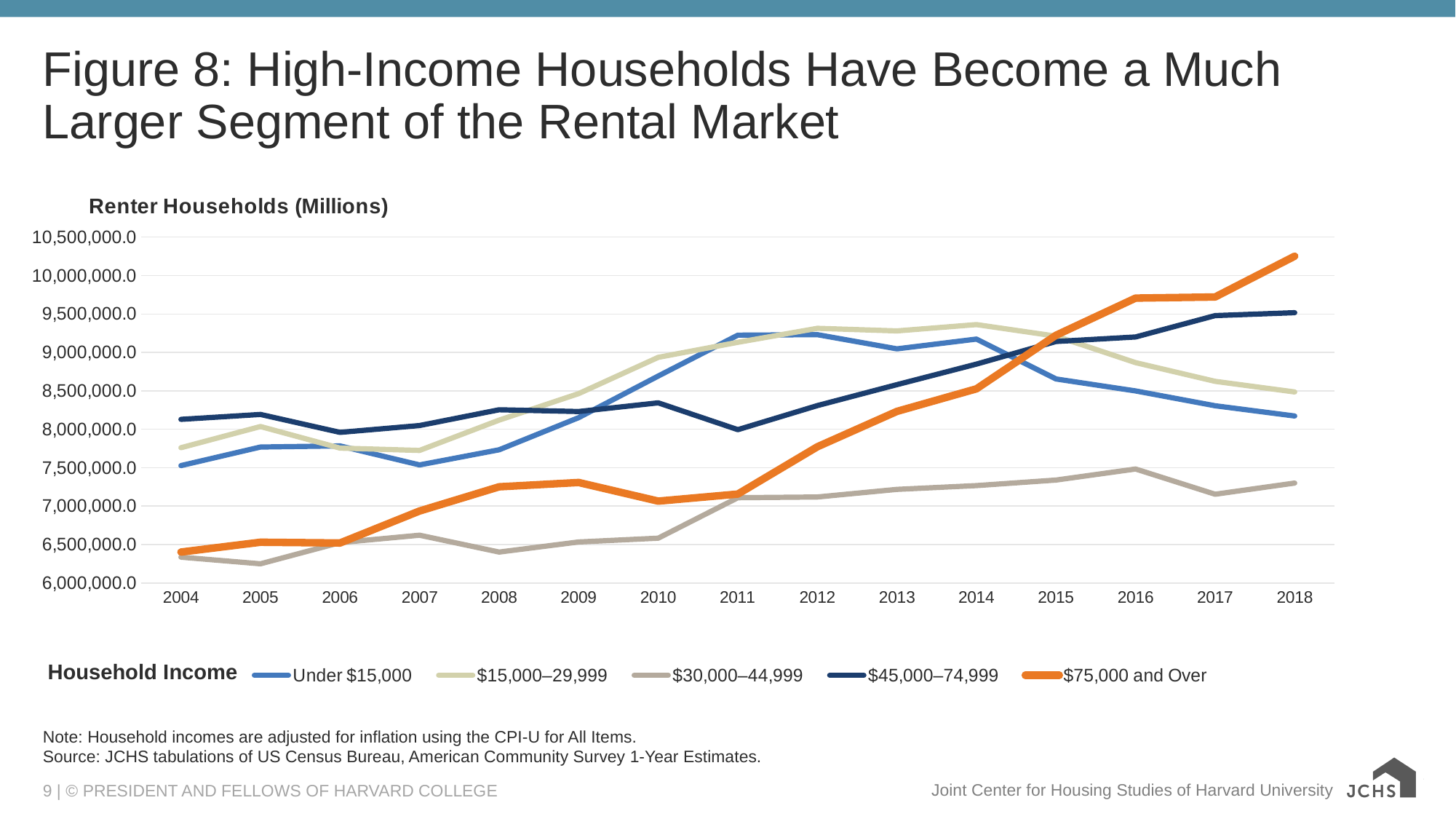

# Figure 8: High-Income Households Have Become a Much Larger Segment of the Rental Market

### Chart: Renter Households (Millions)

| Category | Under $15,000 | $15,000–29,999 | $30,000–44,999 | $45,000–74,999 | $75,000 and Over |
|---|---|---|---|---|---|
| 2004 | 7526506.0 | 7759309.0 | 6335075.0 | 8128757.0 | 6402095.0 |
| 2005 | 7768149.0 | 8035568.0 | 6249260.0 | 8192844.0 | 6530136.0 |
| 2006 | 7782891.0 | 7754093.0 | 6525167.0 | 7959192.0 | 6519974.0 |
| 2007 | 7535720.0 | 7723961.0 | 6621209.0 | 8048641.0 | 6935823.0 |
| 2008 | 7732184.0 | 8119051.0 | 6401858.0 | 8253808.0 | 7250755.0 |
| 2009 | 8151166.0 | 8464168.0 | 6533340.0 | 8230575.0 | 7306965.0 |
| 2010 | 8691977.0 | 8935194.0 | 6582757.0 | 8343773.0 | 7064511.0 |
| 2011 | 9223790.0 | 9130940.0 | 7108831.0 | 7994726.0 | 7156233.0 |
| 2012 | 9230750.0 | 9312975.0 | 7118379.0 | 8307863.0 | 7771795.0 |
| 2013 | 9046296.0 | 9279334.0 | 7217343.0 | 8580050.0 | 8232339.0 |
| 2014 | 9172859.0 | 9361310.0 | 7266343.0 | 8847795.0 | 8525842.0 |
| 2015 | 8654266.0 | 9210886.0 | 7338420.0 | 9141893.0 | 9222948.0 |
| 2016 | 8498590.0 | 8866796.0 | 7482572.0 | 9200693.0 | 9706295.0 |
| 2017 | 8305591.0 | 8623399.0 | 7153871.0 | 9478485.0 | 9720466.0 |
| 2018 | 8172571.0 | 8485373.0 | 7299528.0 | 9516387.0 | 10251494.0 |
Household Income
Note: Household incomes are adjusted for inflation using the CPI-U for All Items.
Source: JCHS tabulations of US Census Bureau, American Community Survey 1-Year Estimates.